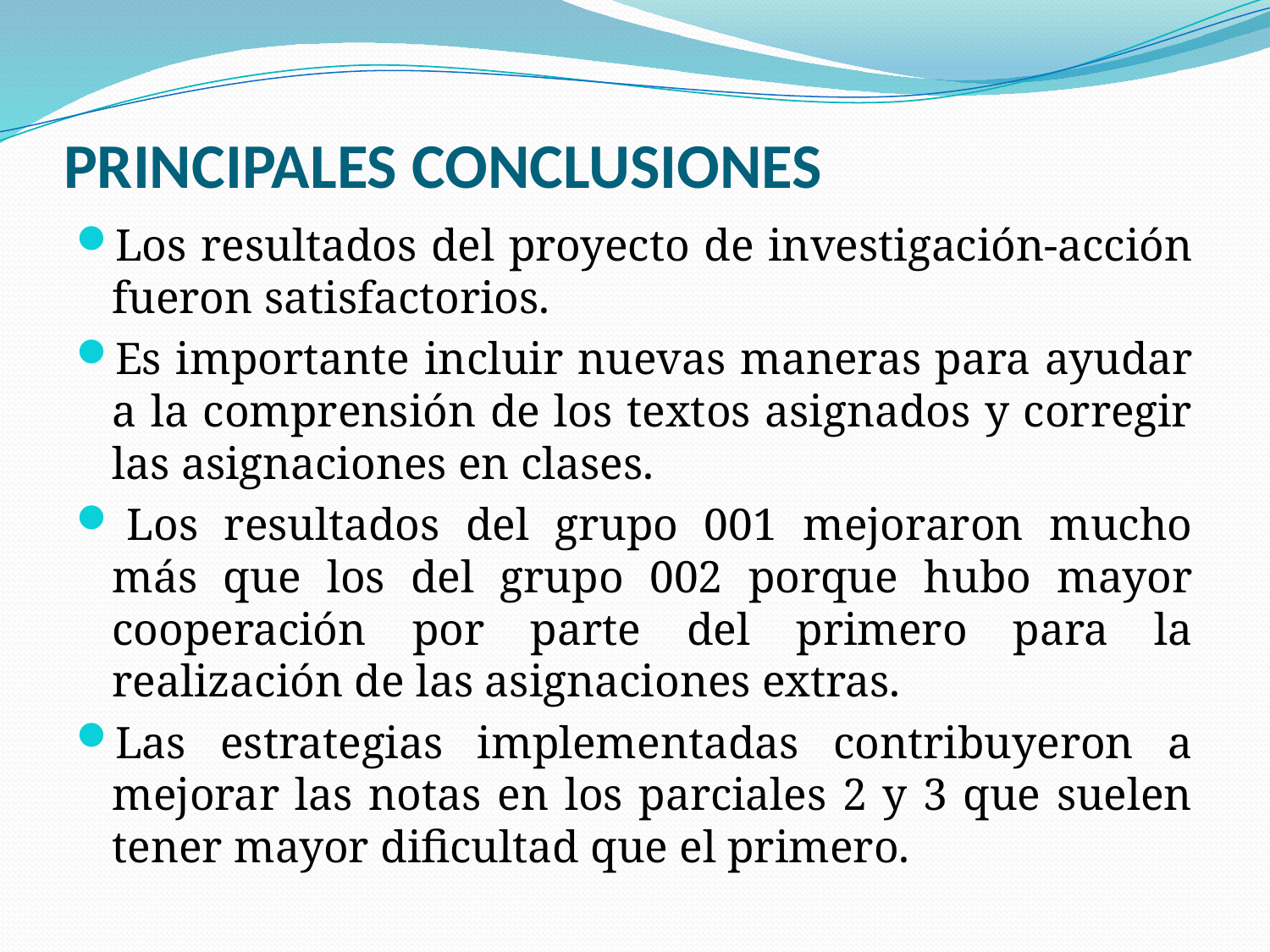

# PRINCIPALES CONCLUSIONES
Los resultados del proyecto de investigación-acción fueron satisfactorios.
Es importante incluir nuevas maneras para ayudar a la comprensión de los textos asignados y corregir las asignaciones en clases.
 Los resultados del grupo 001 mejoraron mucho más que los del grupo 002 porque hubo mayor cooperación por parte del primero para la realización de las asignaciones extras.
Las estrategias implementadas contribuyeron a mejorar las notas en los parciales 2 y 3 que suelen tener mayor dificultad que el primero.